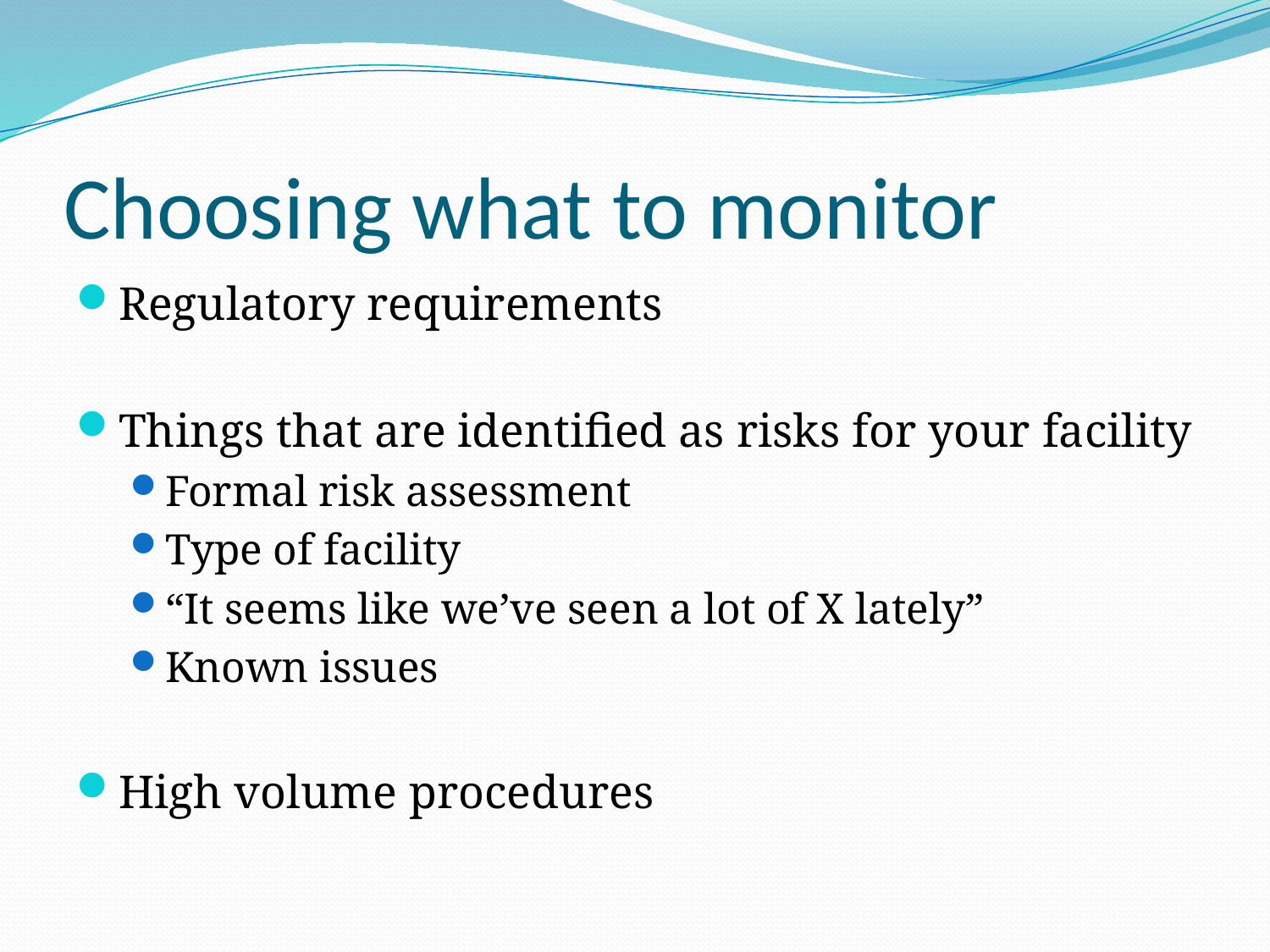

# Choosing what to monitor
Regulatory requirements

Things that are identified as risks for your facility
Formal risk assessment
Type of facility
“It seems like we’ve seen a lot of X lately”
Known issues

High volume procedures